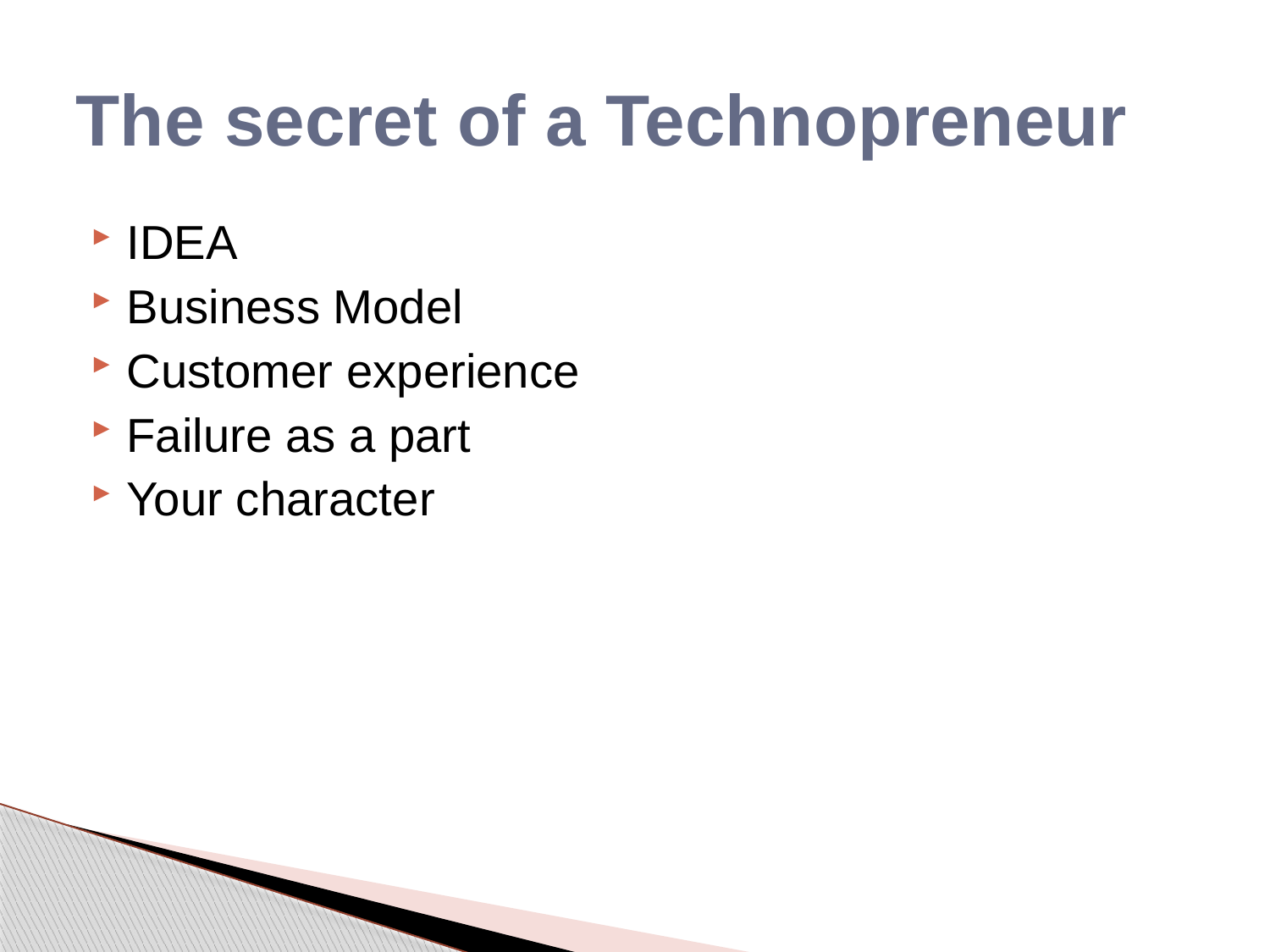

# The secret of a Technopreneur
IDEA
Business Model
Customer experience
Failure as a part
Your character